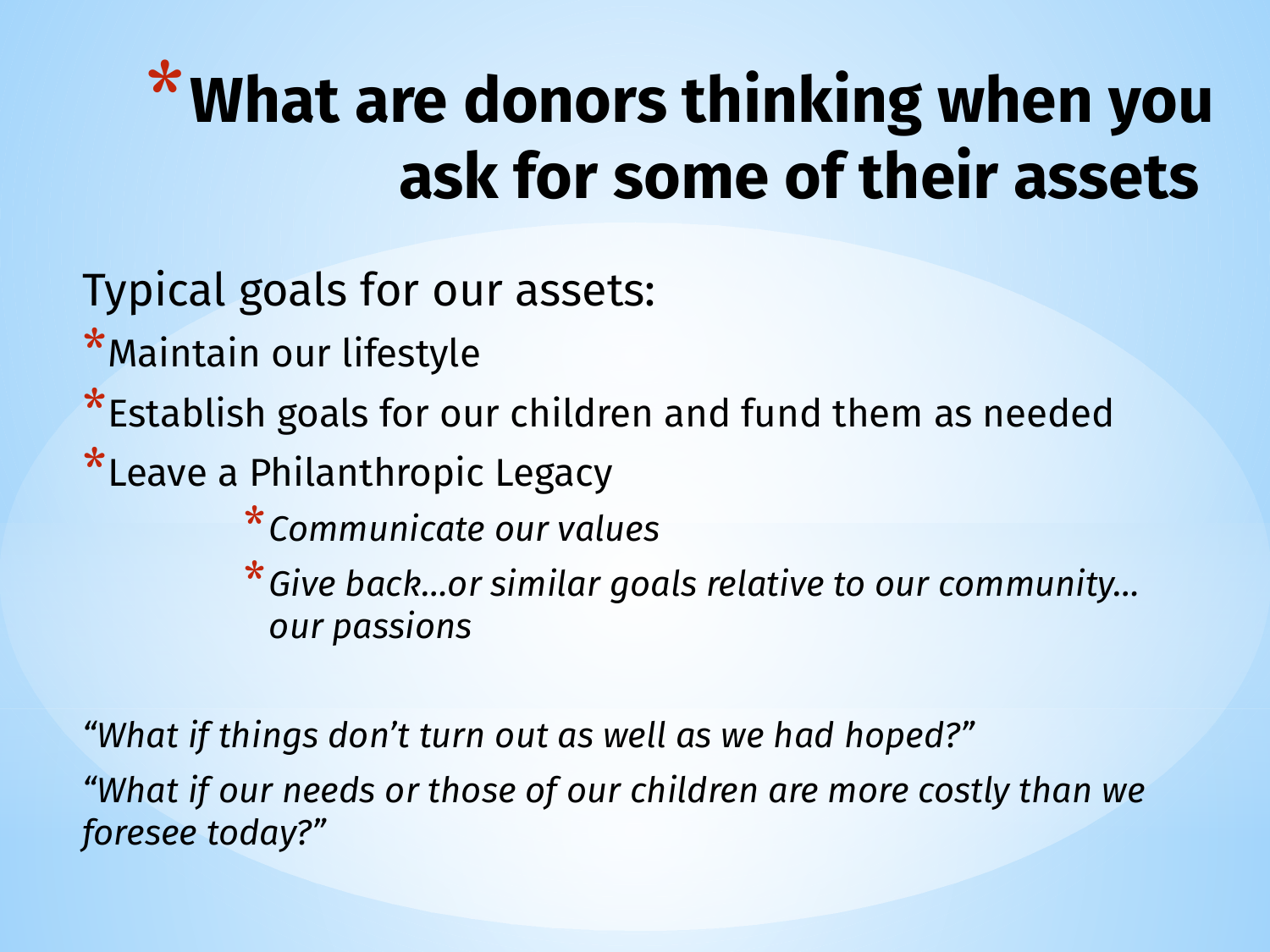

# What are donors thinking when you ask for some of their assets
Typical goals for our assets:
Maintain our lifestyle
Establish goals for our children and fund them as needed
Leave a Philanthropic Legacy
Communicate our values
Give back…or similar goals relative to our community…our passions

“What if things don’t turn out as well as we had hoped?”
“What if our needs or those of our children are more costly than we foresee today?”